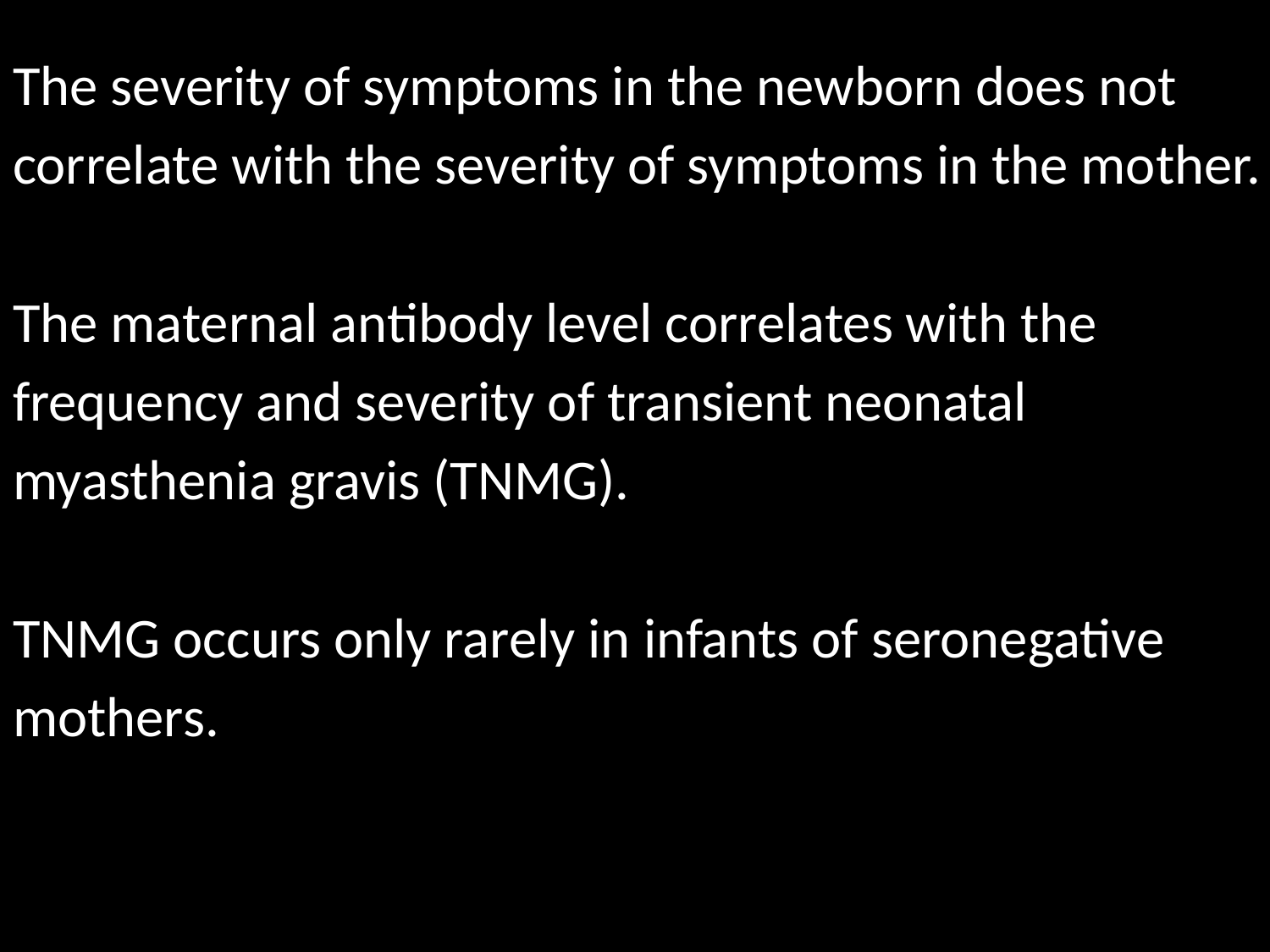

#
The severity of symptoms in the newborn does not
correlate with the severity of symptoms in the mother.

The maternal antibody level correlates with the
frequency and severity of transient neonatal
myasthenia gravis (TNMG).

TNMG occurs only rarely in infants of seronegative
mothers.